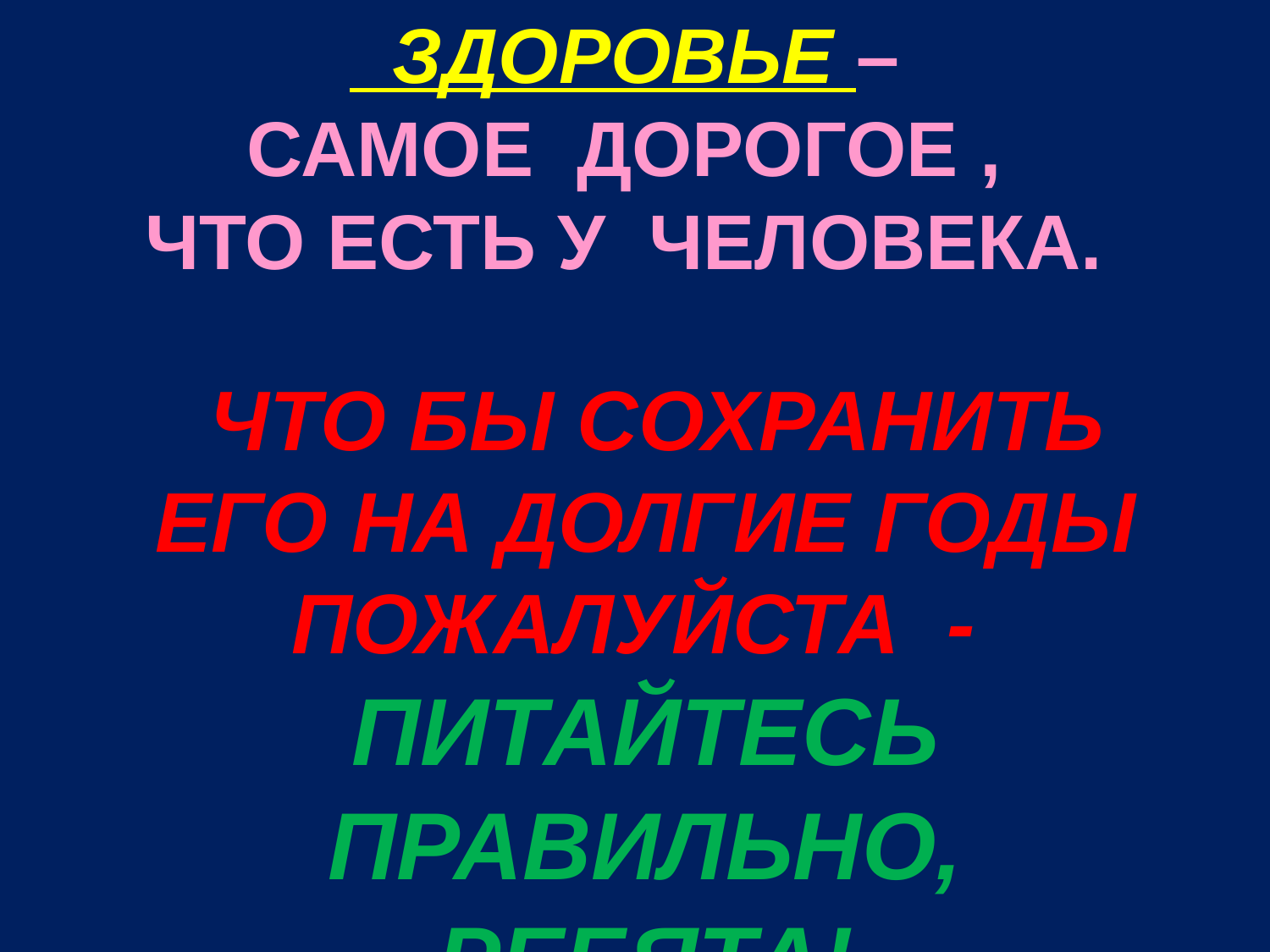

ЗДОРОВЬЕ –
САМОЕ  ДОРОГОЕ ,
ЧТО ЕСТЬ У  ЧЕЛОВЕКА.
 ЧТО БЫ СОХРАНИТЬ ЕГО НА ДОЛГИЕ ГОДЫ ПОЖАЛУЙСТА  -
ПИТАЙТЕСЬ ПРАВИЛЬНО, РЕБЯТА!